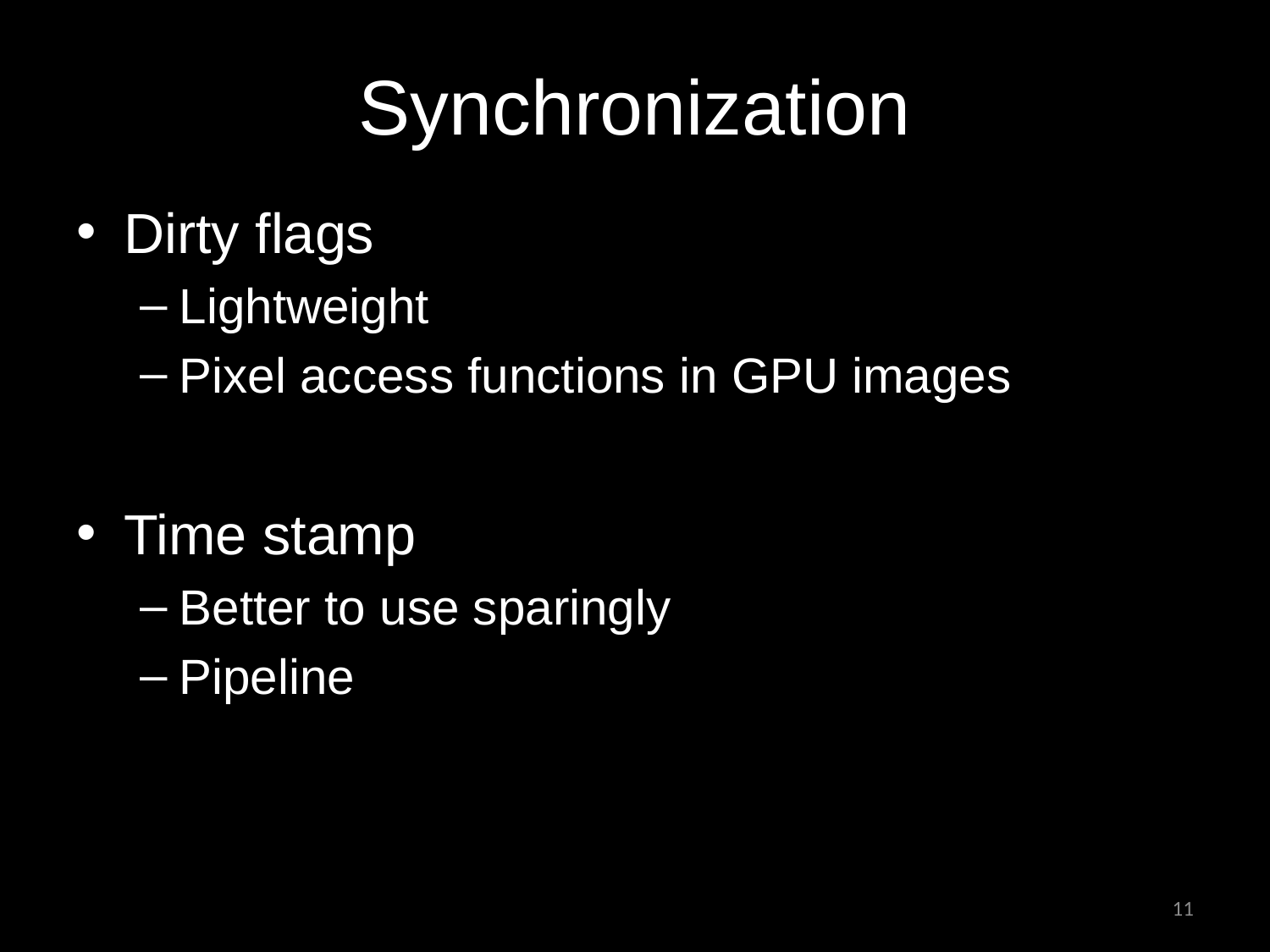

# Synchronization
Dirty flags
Lightweight
Pixel access functions in GPU images

Time stamp
Better to use sparingly
Pipeline
11